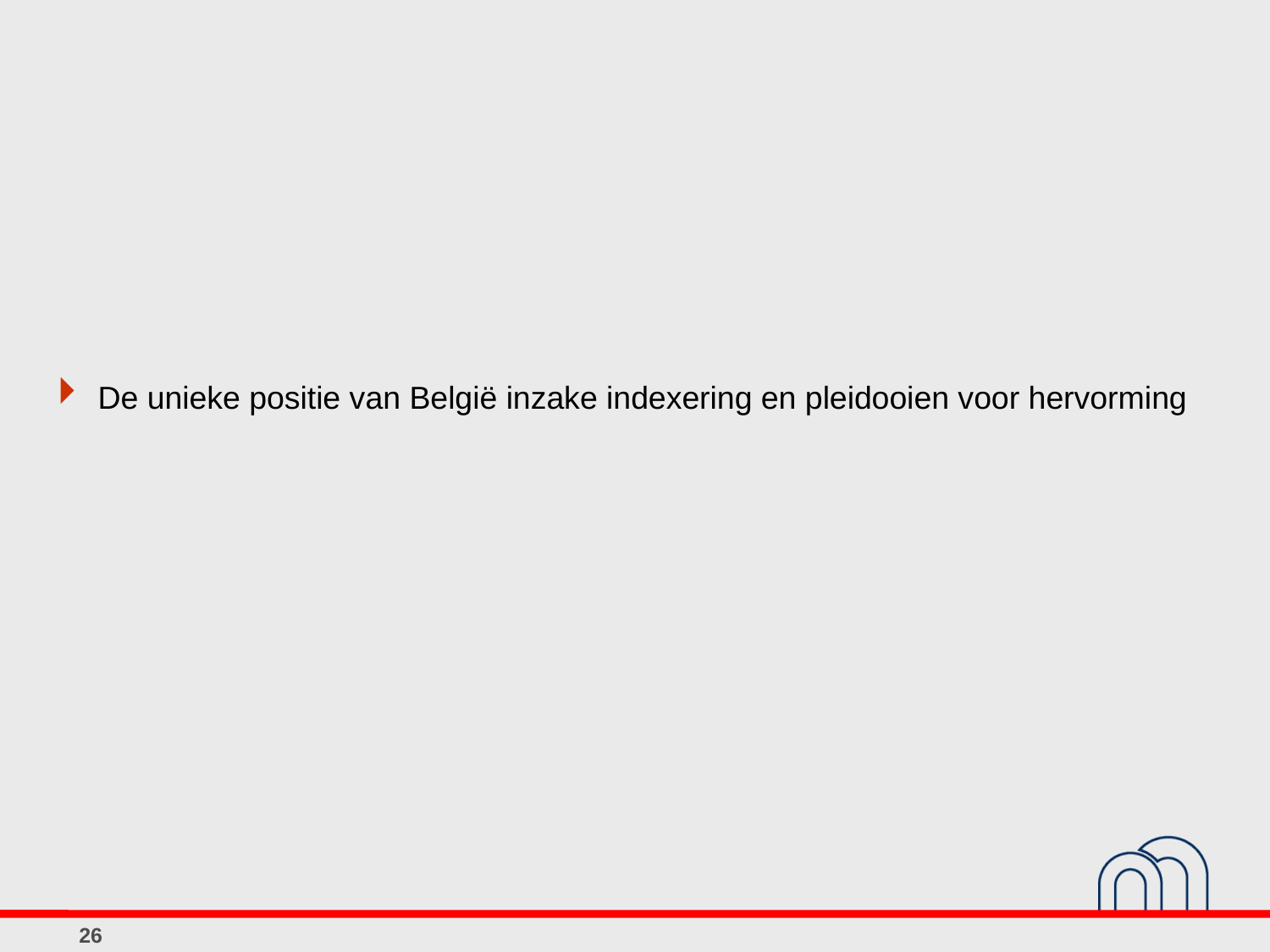

De unieke positie van België inzake indexering en pleidooien voor hervorming

26